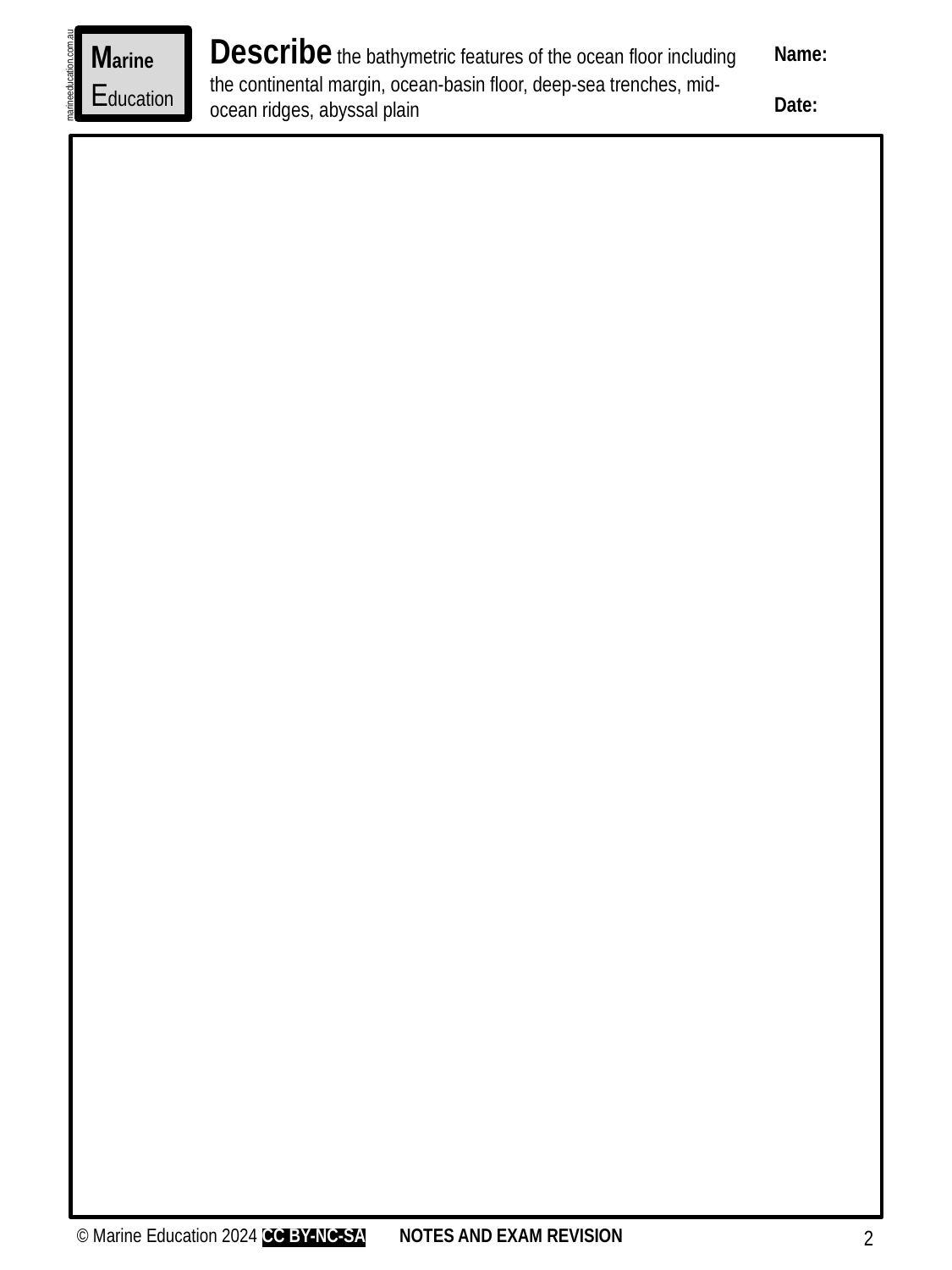

Describe the bathymetric features of the ocean floor including the continental margin, ocean-basin floor, deep-sea trenches, mid-ocean ridges, abyssal plain
Marine
Education
Name:

Date:
marineeducation.com.au

© Marine Education 2024 CC BY-NC-SA
NOTES AND EXAM REVISION
2